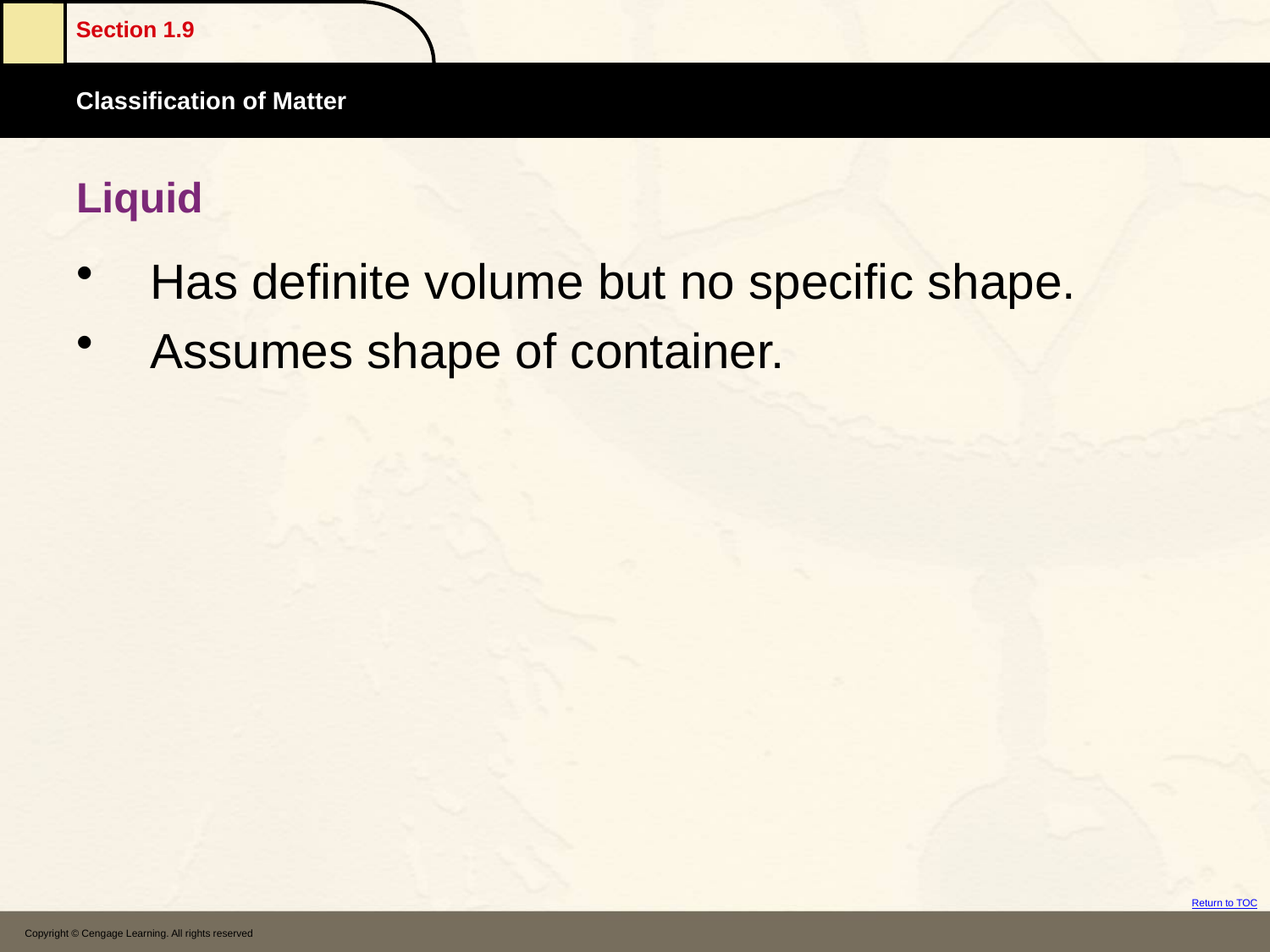

# Liquid
Has definite volume but no specific shape.
Assumes shape of container.
Copyright © Cengage Learning. All rights reserved